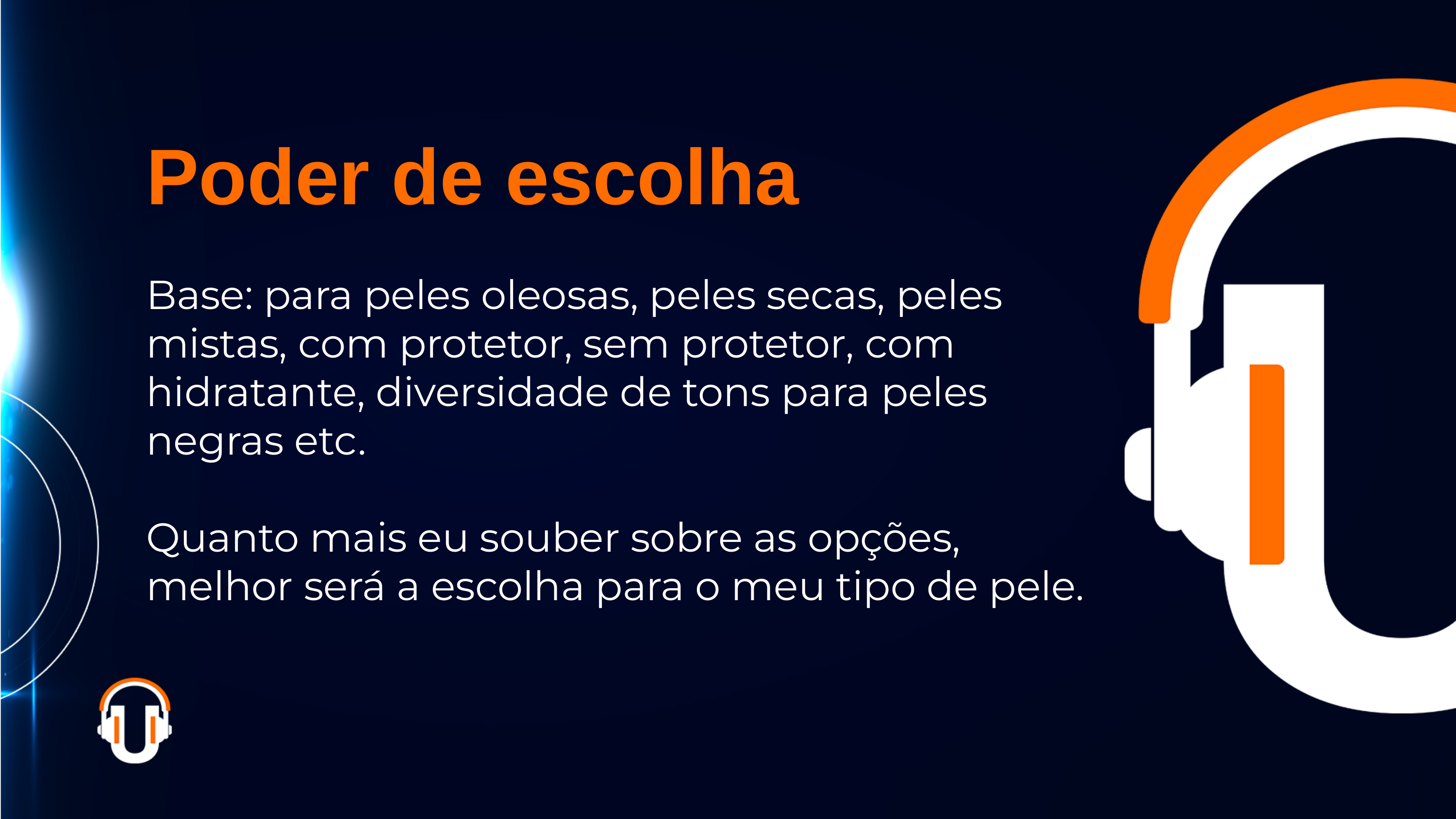

Poder de escolha

Base: para peles oleosas, peles secas, peles mistas, com protetor, sem protetor, com hidratante, diversidade de tons para peles negras etc.

Quanto mais eu souber sobre as opções, melhor será a escolha para o meu tipo de pele.